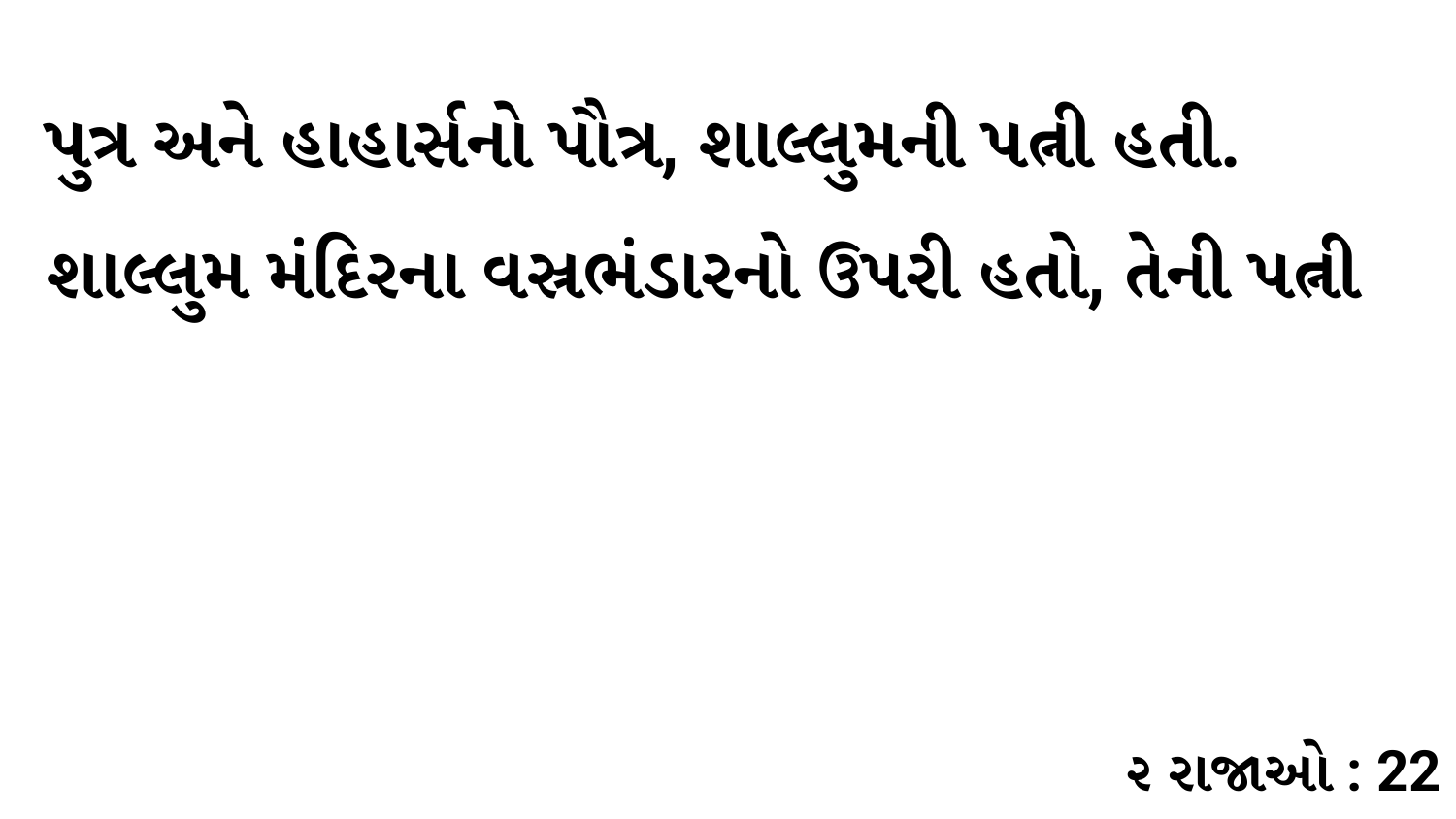

પુત્ર અને હાહાર્સનો પૌત્ર, શાલ્લુમની પત્ની હતી. શાલ્લુમ મંદિરના વસ્રભંડારનો ઉપરી હતો, તેની પત્ની
૨ રાજાઓ : 22